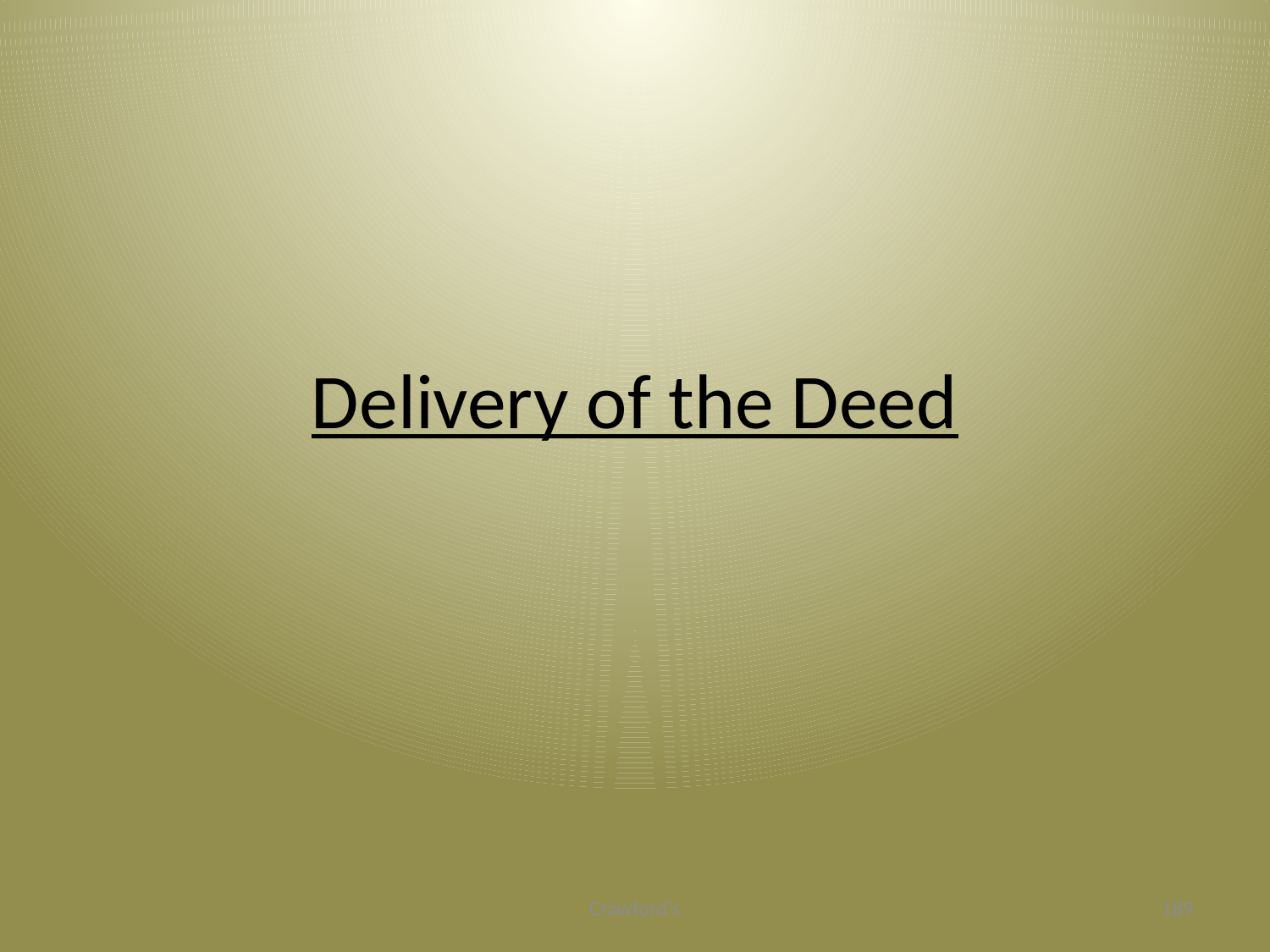

# Delivery of the Deed

Crawford's
189